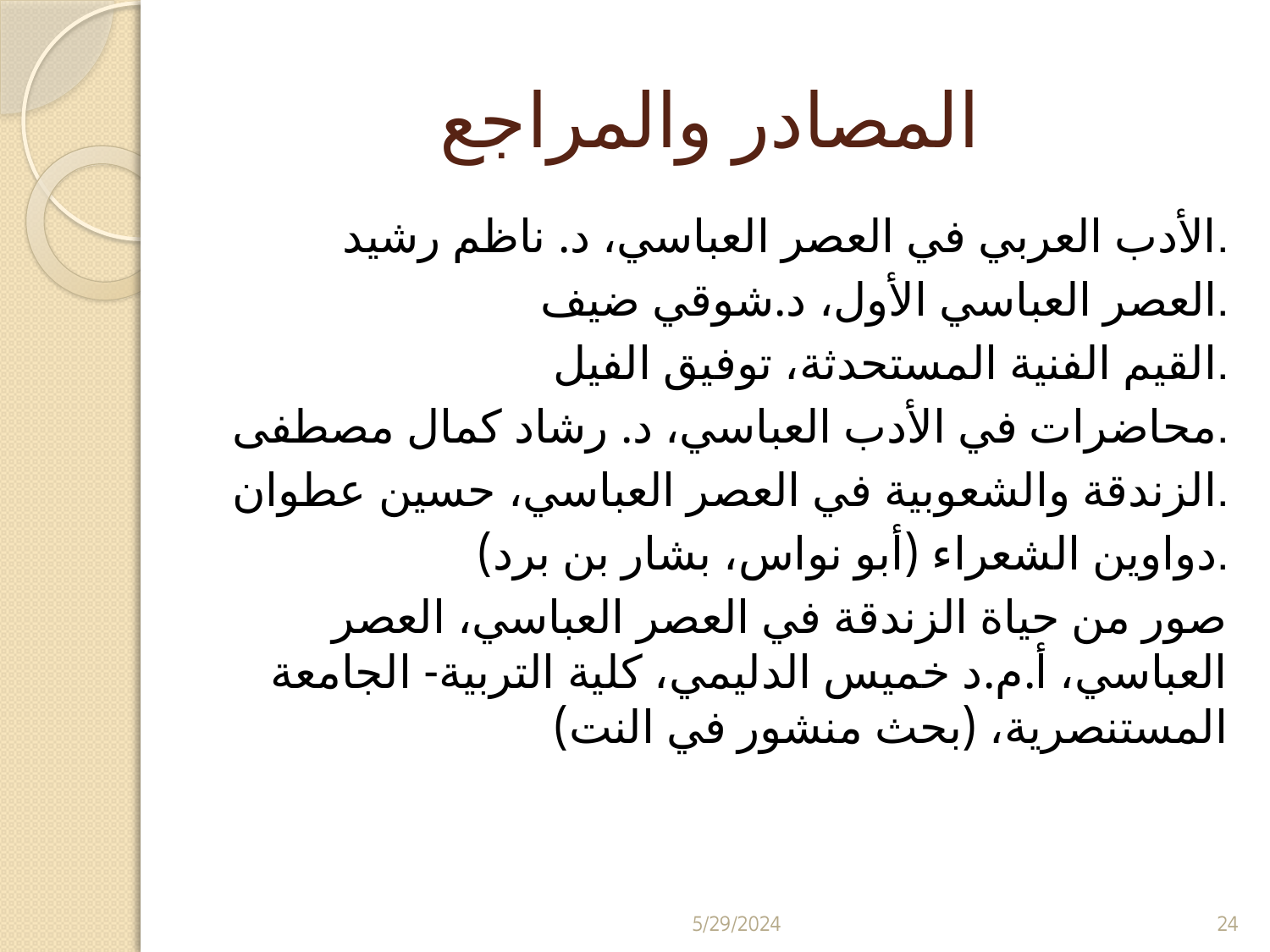

# المصادر والمراجع
الأدب العربي في العصر العباسي، د. ناظم رشيد.
العصر العباسي الأول، د.شوقي ضيف.
القيم الفنية المستحدثة، توفيق الفيل.
محاضرات في الأدب العباسي، د. رشاد كمال مصطفى.
الزندقة والشعوبية في العصر العباسي، حسين عطوان.
دواوين الشعراء (أبو نواس، بشار بن برد).
صور من حياة الزندقة في العصر العباسي، العصر العباسي، أ.م.د خميس الدليمي، كلية التربية- الجامعة المستنصرية، (بحث منشور في النت)
5/29/2024
24